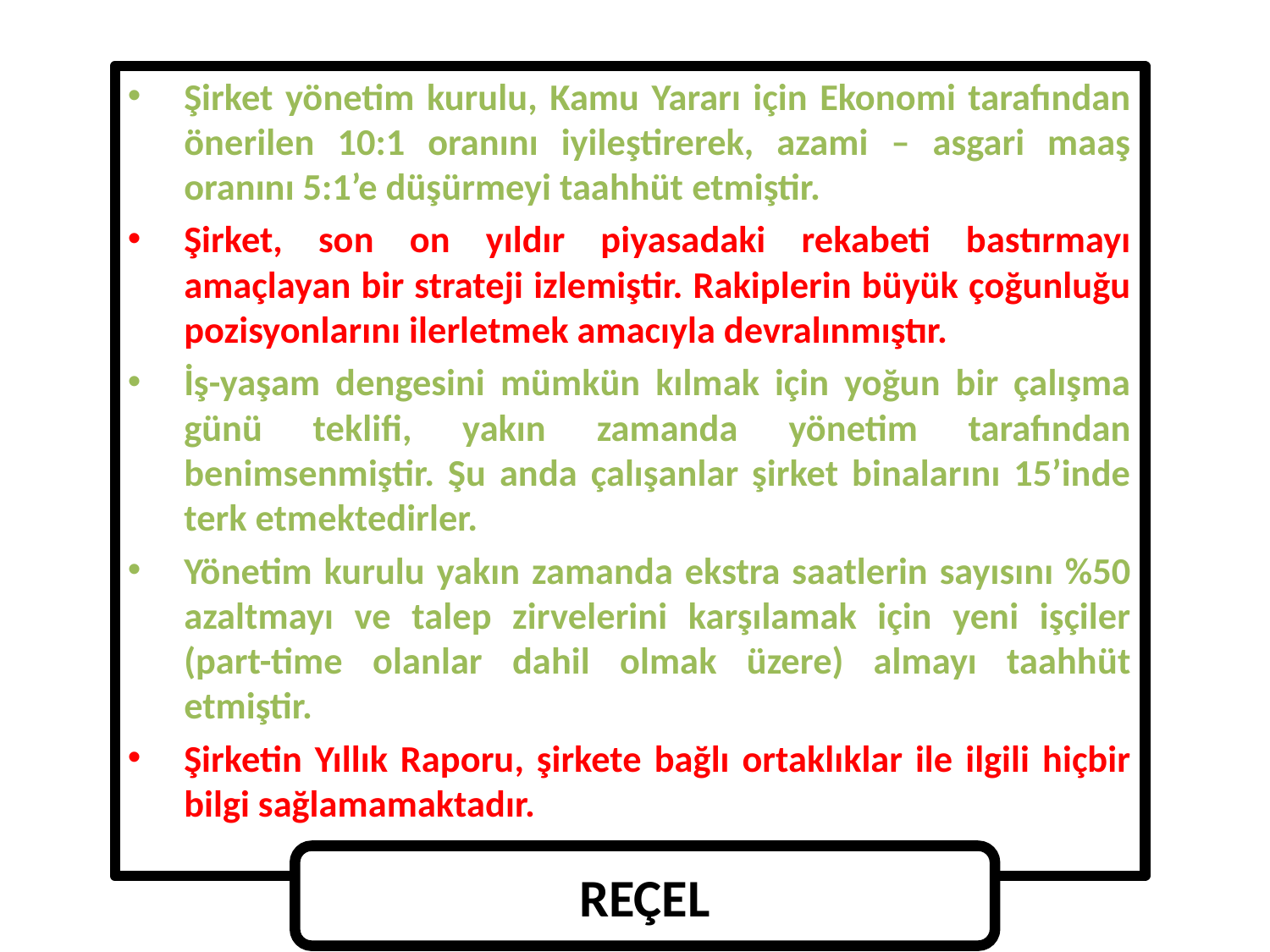

1
Şirket yönetim kurulu, Kamu Yararı için Ekonomi tarafından önerilen 10:1 oranını iyileştirerek, azami – asgari maaş oranını 5:1’e düşürmeyi taahhüt etmiştir.
Şirket, son on yıldır piyasadaki rekabeti bastırmayı amaçlayan bir strateji izlemiştir. Rakiplerin büyük çoğunluğu pozisyonlarını ilerletmek amacıyla devralınmıştır.
İş-yaşam dengesini mümkün kılmak için yoğun bir çalışma günü teklifi, yakın zamanda yönetim tarafından benimsenmiştir. Şu anda çalışanlar şirket binalarını 15’inde terk etmektedirler.
Yönetim kurulu yakın zamanda ekstra saatlerin sayısını %50 azaltmayı ve talep zirvelerini karşılamak için yeni işçiler (part-time olanlar dahil olmak üzere) almayı taahhüt etmiştir.
Şirketin Yıllık Raporu, şirkete bağlı ortaklıklar ile ilgili hiçbir bilgi sağlamamaktadır.
REÇEL